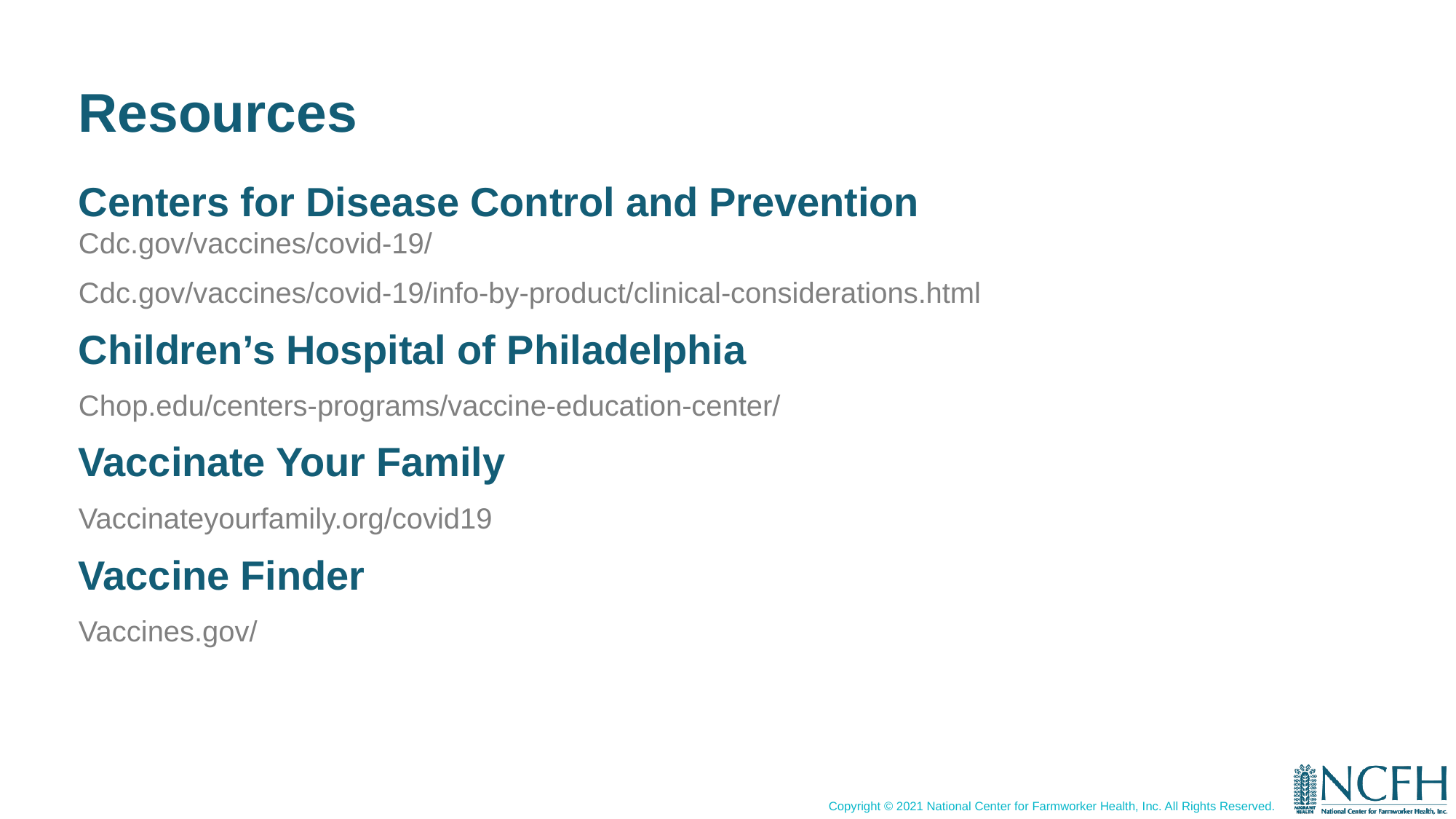

Resources
Centers for Disease Control and Prevention
Cdc.gov/vaccines/covid-19/
Cdc.gov/vaccines/covid-19/info-by-product/clinical-considerations.html
Children’s Hospital of Philadelphia
Chop.edu/centers-programs/vaccine-education-center/
Vaccinate Your Family
Vaccinateyourfamily.org/covid19
Vaccine Finder
Vaccines.gov/